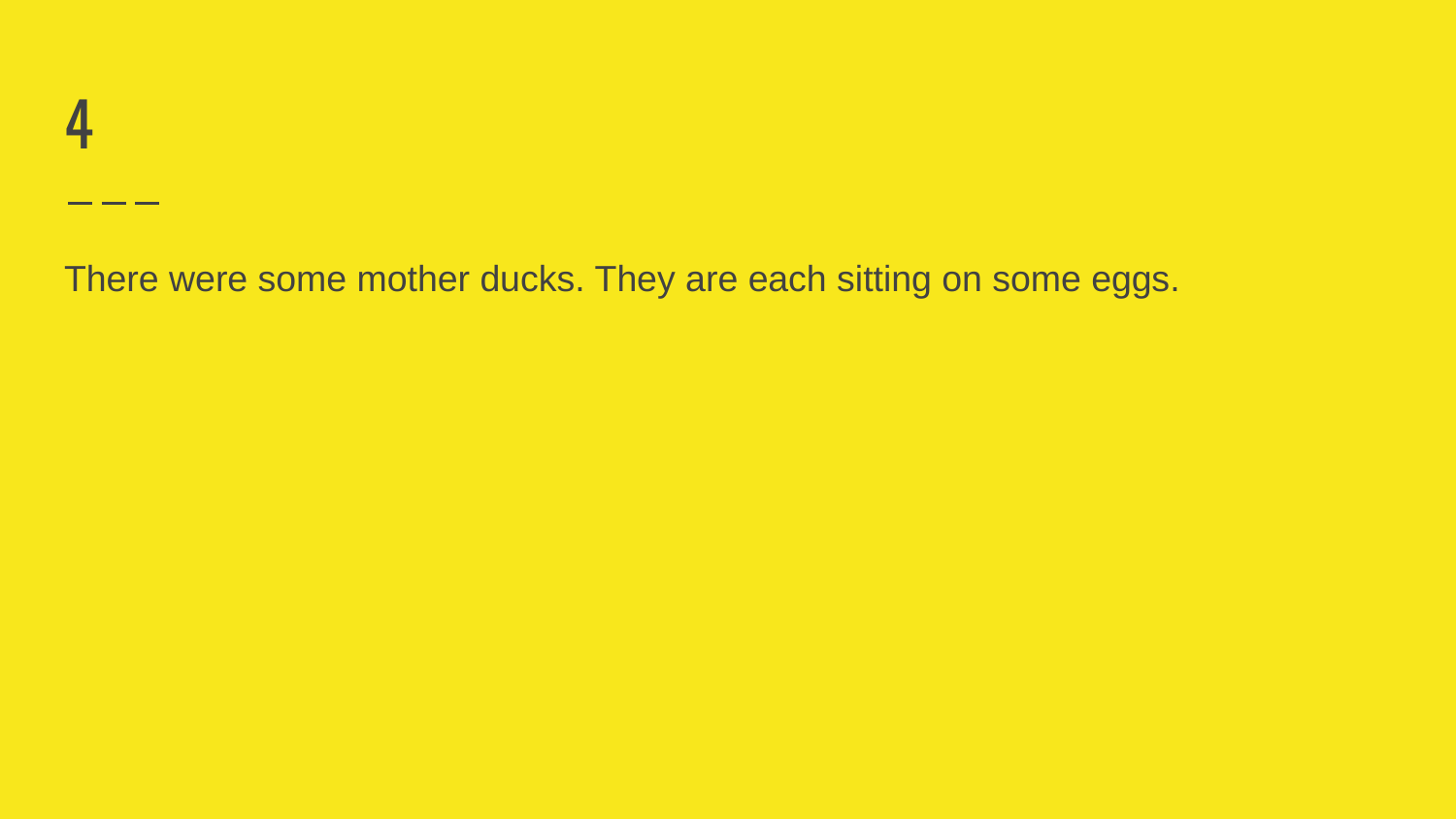

# 4
There were some mother ducks. They are each sitting on some eggs.